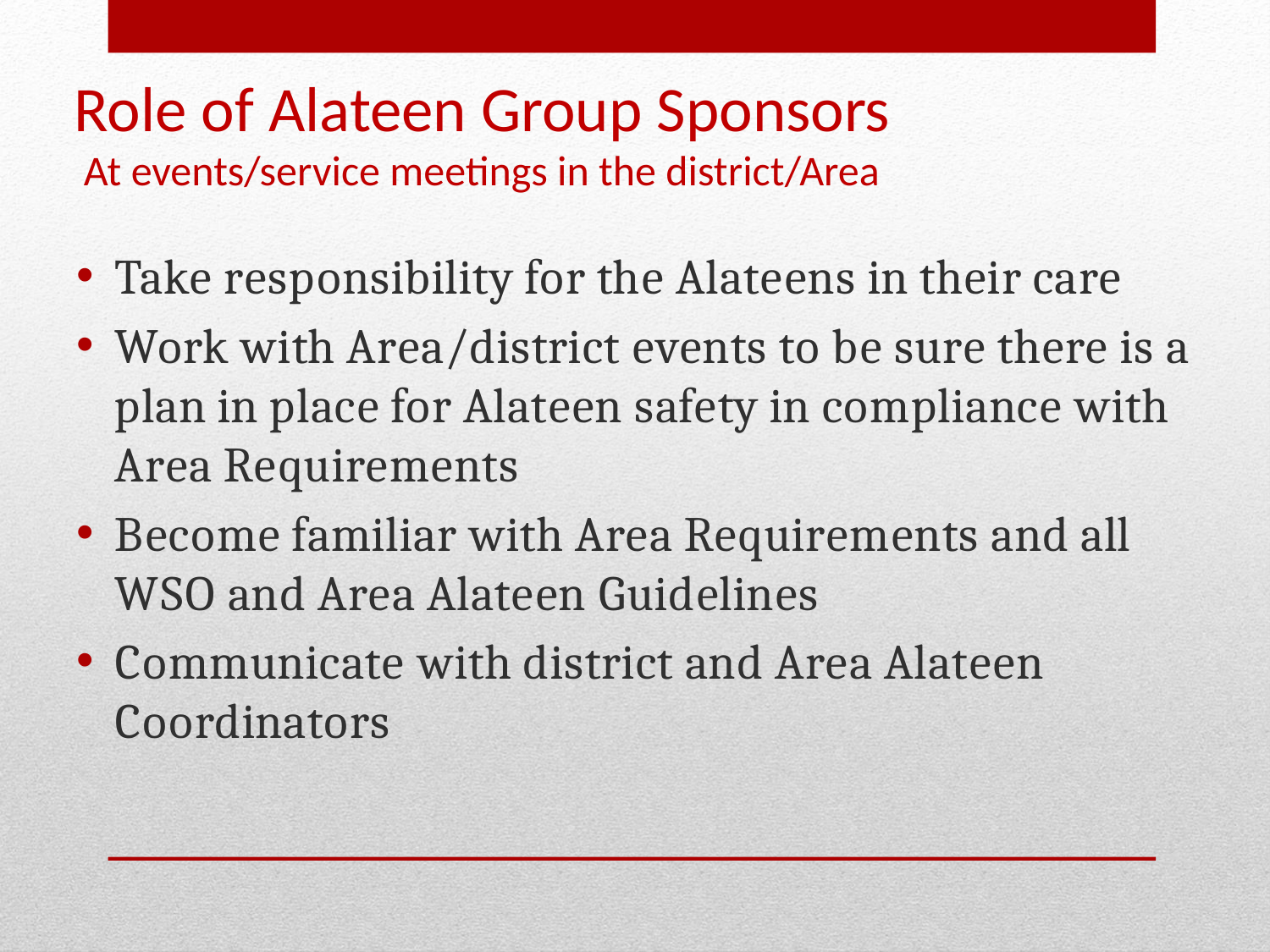

# Role of Alateen Group Sponsors At events/service meetings in the district/Area
Take responsibility for the Alateens in their care
Work with Area/district events to be sure there is a plan in place for Alateen safety in compliance with Area Requirements
Become familiar with Area Requirements and all WSO and Area Alateen Guidelines
Communicate with district and Area Alateen Coordinators